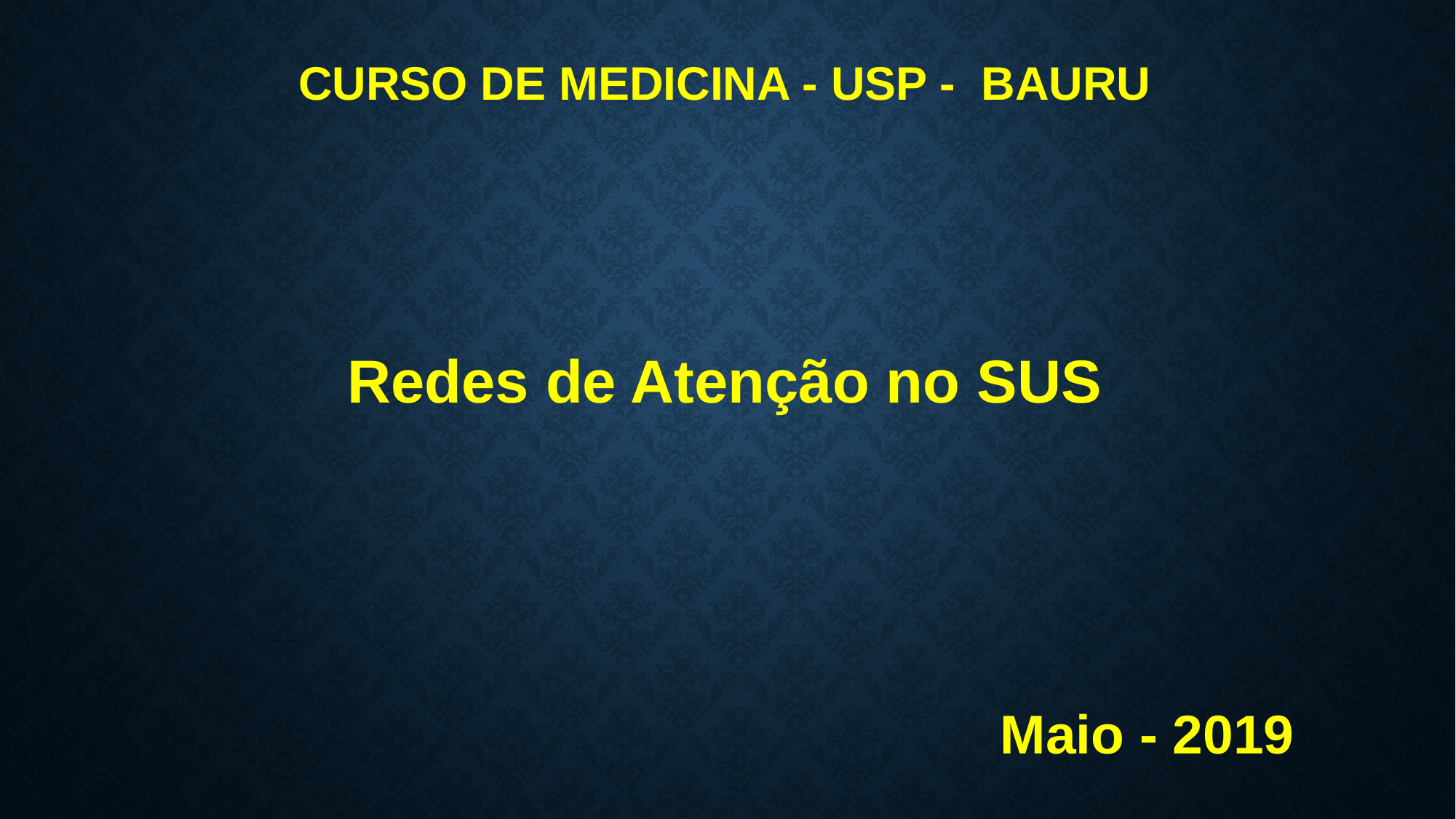

# curso de medicina - Usp -  bauru
Redes de Atenção no SUS

Maio - 2019